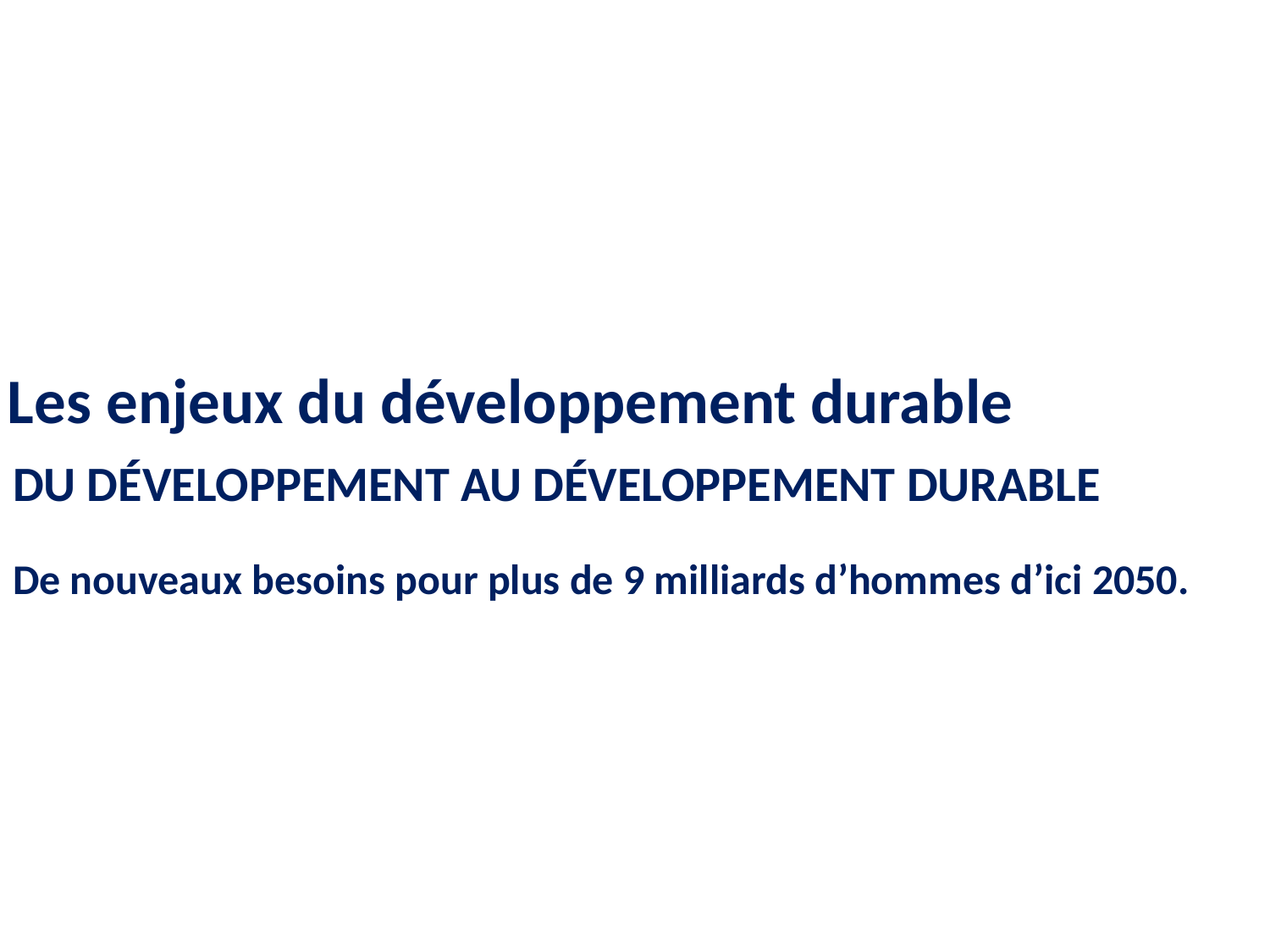

# Les enjeux du développement durable
DU DÉVELOPPEMENT AU DÉVELOPPEMENT DURABLE
De nouveaux besoins pour plus de 9 milliards d’hommes d’ici 2050.